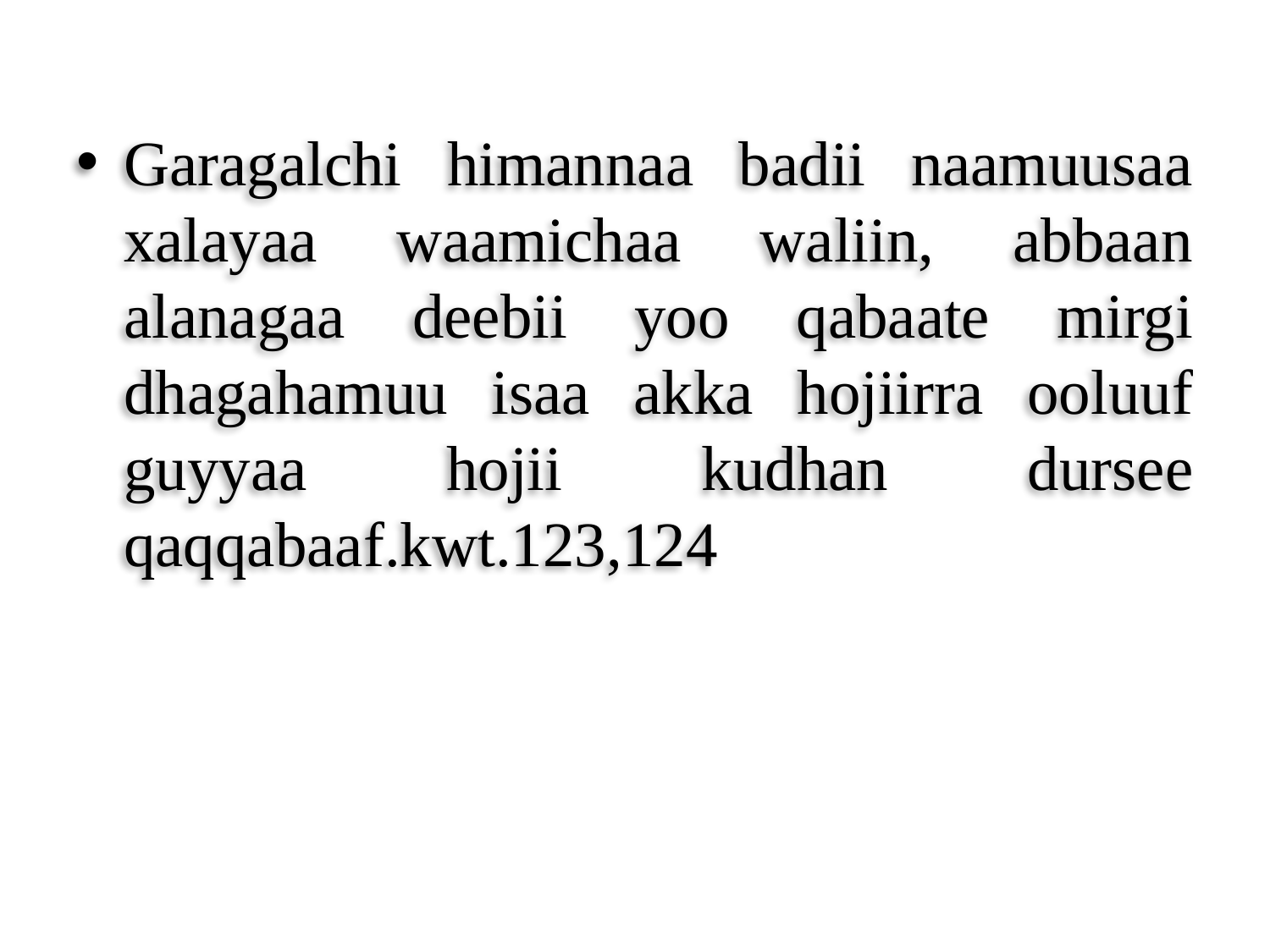

Garagalchi himannaa badii naamuusaa xalayaa waamichaa waliin, abbaan alanagaa deebii yoo qabaate mirgi dhagahamuu isaa akka hojiirra ooluuf guyyaa hojii kudhan dursee qaqqabaaf.kwt.123,124